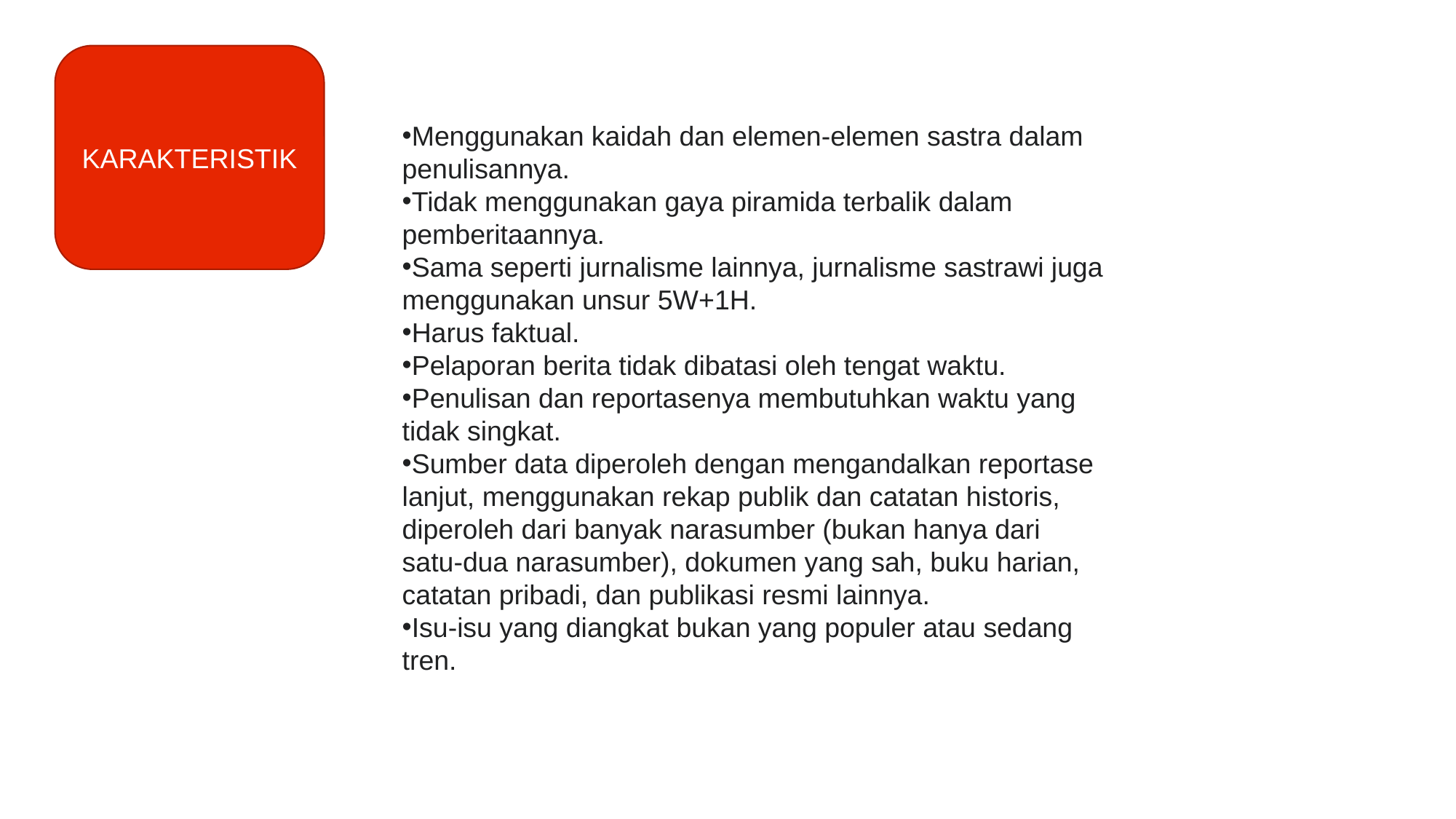

KARAKTERISTIK
Menggunakan kaidah dan elemen-elemen sastra dalam penulisannya.
Tidak menggunakan gaya piramida terbalik dalam pemberitaannya.
Sama seperti jurnalisme lainnya, jurnalisme sastrawi juga menggunakan unsur 5W+1H.
Harus faktual.
Pelaporan berita tidak dibatasi oleh tengat waktu.
Penulisan dan reportasenya membutuhkan waktu yang tidak singkat.
Sumber data diperoleh dengan mengandalkan reportase lanjut, menggunakan rekap publik dan catatan historis, diperoleh dari banyak narasumber (bukan hanya dari satu-dua narasumber), dokumen yang sah, buku harian, catatan pribadi, dan publikasi resmi lainnya.
Isu-isu yang diangkat bukan yang populer atau sedang tren.